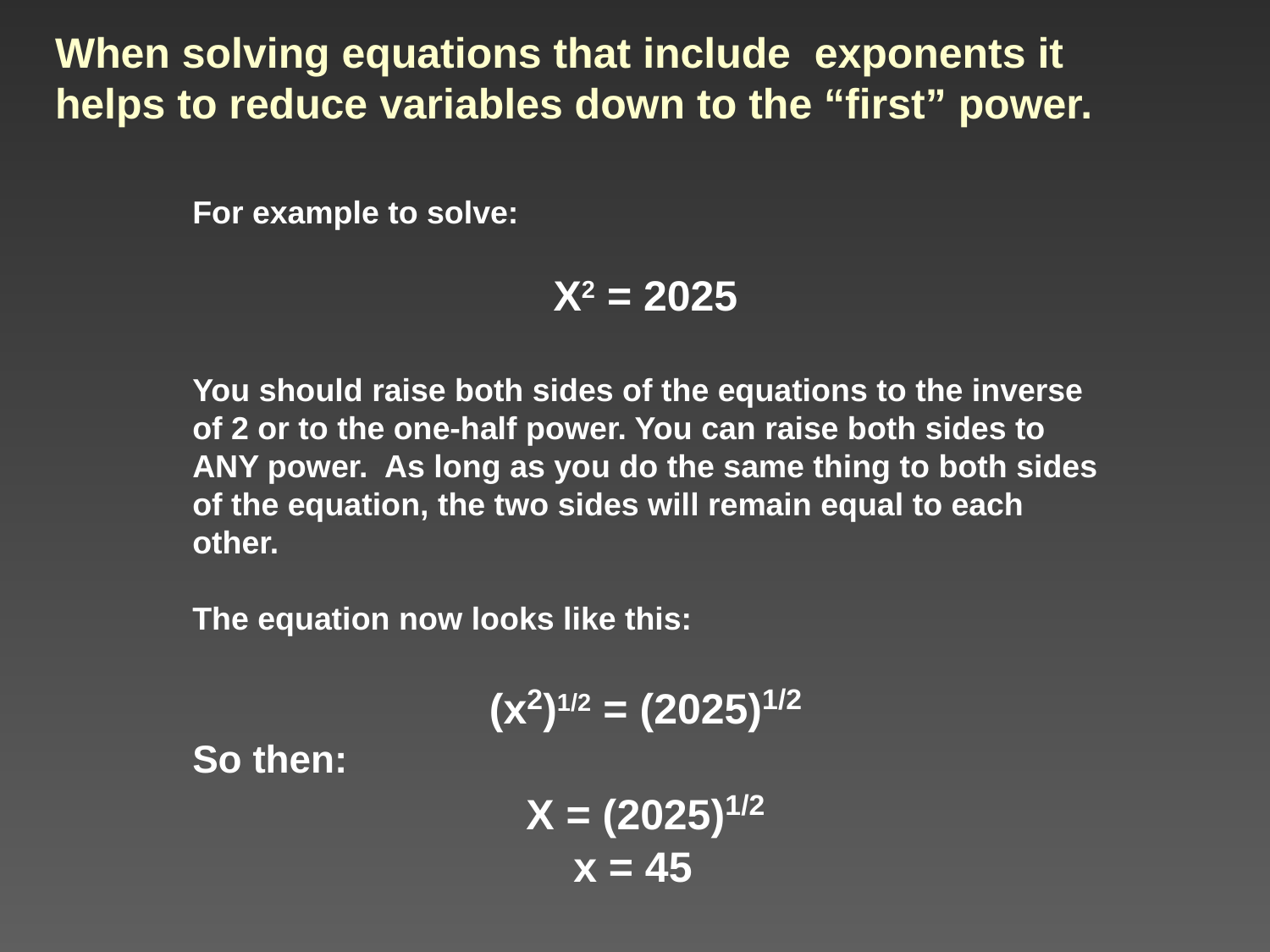

# When solving equations that include  exponents it helps to reduce variables down to the “first” power.

For example to solve:

X2 = 2025

You should raise both sides of the equations to the inverse of 2 or to the one-half power. You can raise both sides to ANY power.  As long as you do the same thing to both sides of the equation, the two sides will remain equal to each other.

The equation now looks like this:

(x2)1/2 = (2025)1/2
So then:
X = (2025)1/2
			x = 45